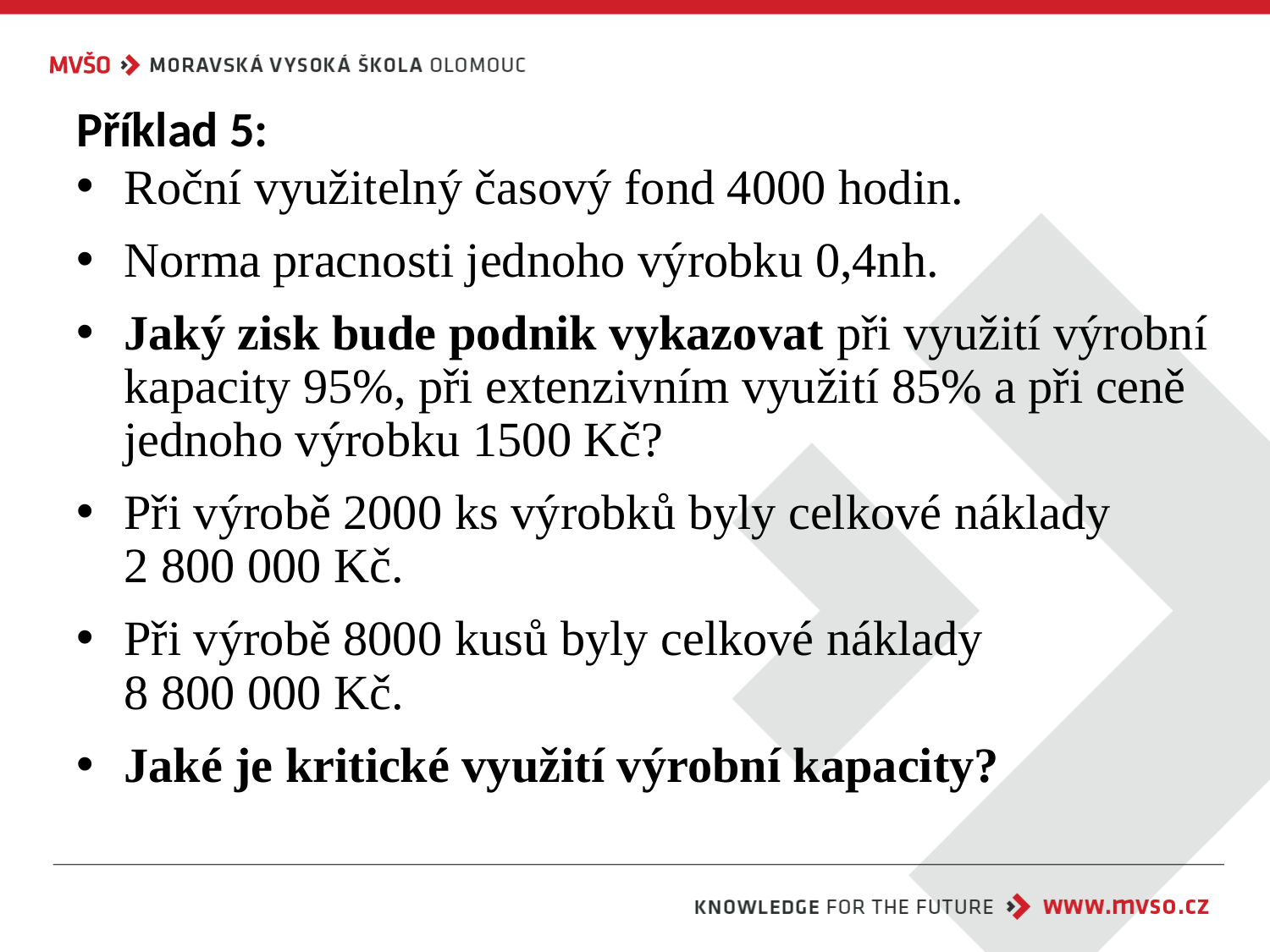

# Příklad 5:
Roční využitelný časový fond 4000 hodin.
Norma pracnosti jednoho výrobku 0,4nh.
Jaký zisk bude podnik vykazovat při využití výrobní kapacity 95%, při extenzivním využití 85% a při ceně jednoho výrobku 1500 Kč?
Při výrobě 2000 ks výrobků byly celkové náklady
2 800 000 Kč.
Při výrobě 8000 kusů byly celkové náklady
8 800 000 Kč.
Jaké je kritické využití výrobní kapacity?